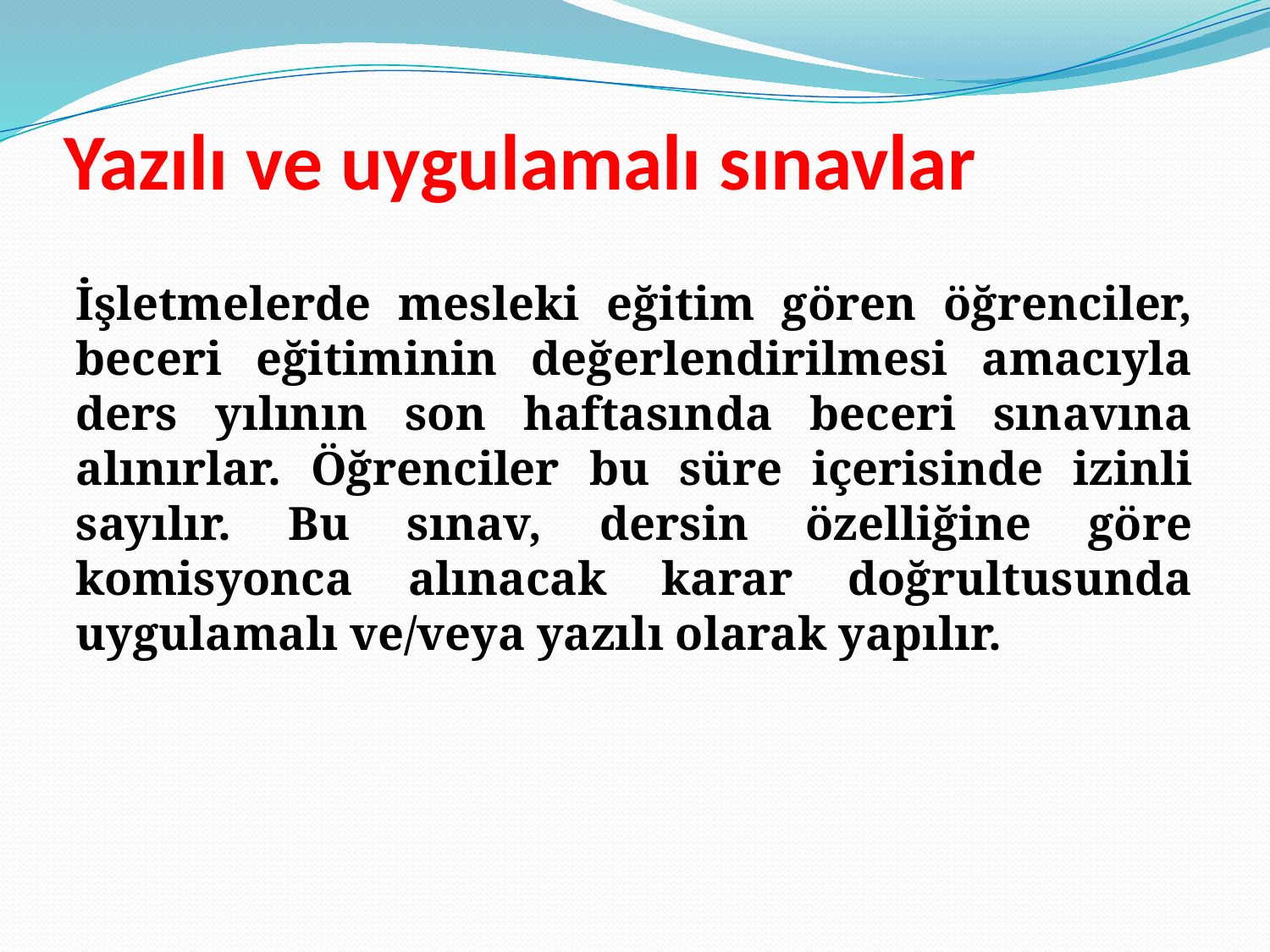

# Yazılı ve uygulamalı sınavlar
İşletmelerde mesleki eğitim gören öğrenciler, beceri eğitiminin değerlendirilmesi amacıyla ders yılının son haftasında beceri sınavına alınırlar. Öğrenciler bu süre içerisinde izinli sayılır. Bu sınav, dersin özelliğine göre komisyonca alınacak karar doğrultusunda uygulamalı ve/veya yazılı olarak yapılır.